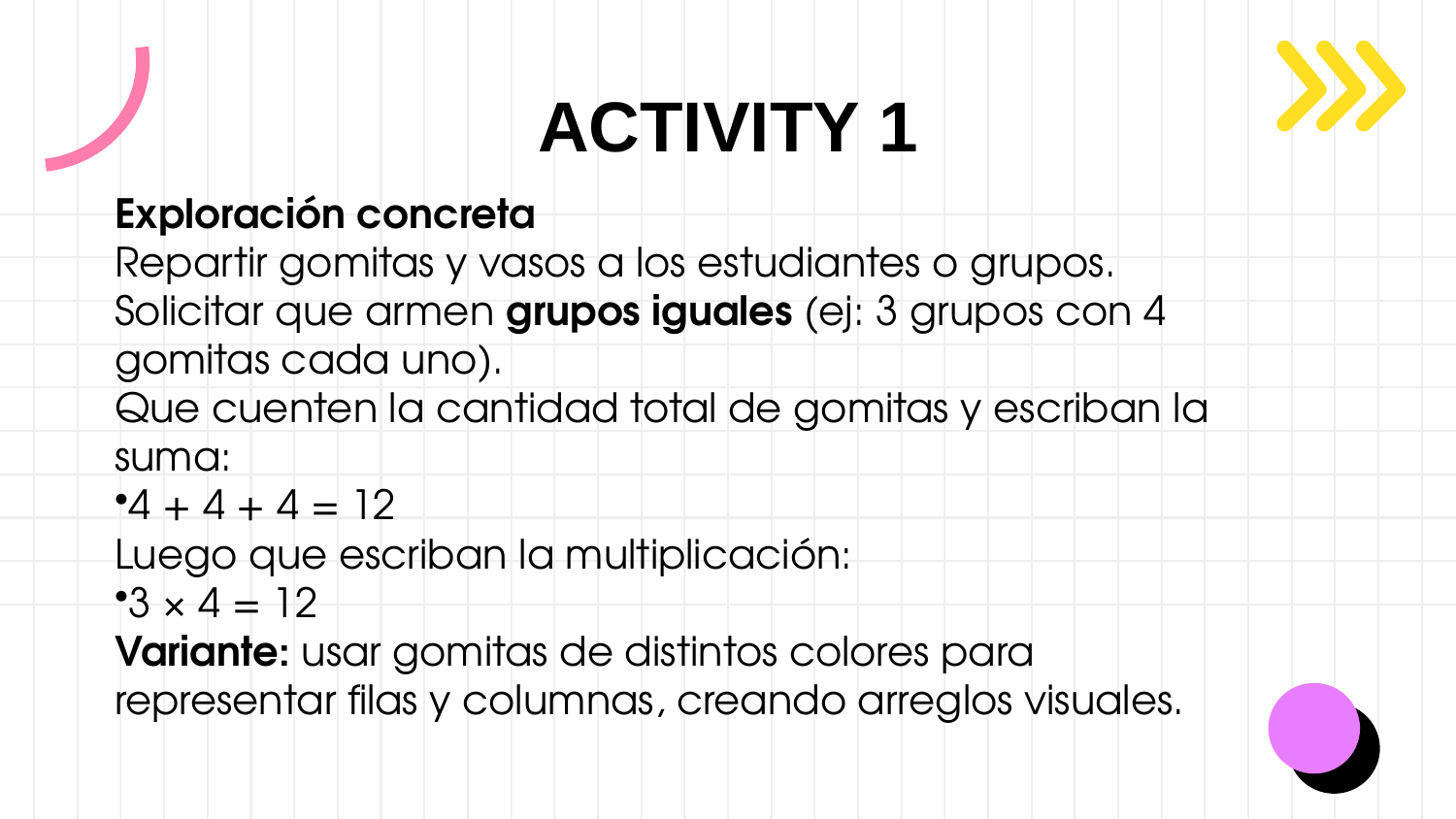

# ACTIVITY 1
Exploración concreta
Repartir gomitas y vasos a los estudiantes o grupos.
Solicitar que armen grupos iguales (ej: 3 grupos con 4 gomitas cada uno).
Que cuenten la cantidad total de gomitas y escriban la suma:
4 + 4 + 4 = 12
Luego que escriban la multiplicación:
3 × 4 = 12
Variante: usar gomitas de distintos colores para representar filas y columnas, creando arreglos visuales.